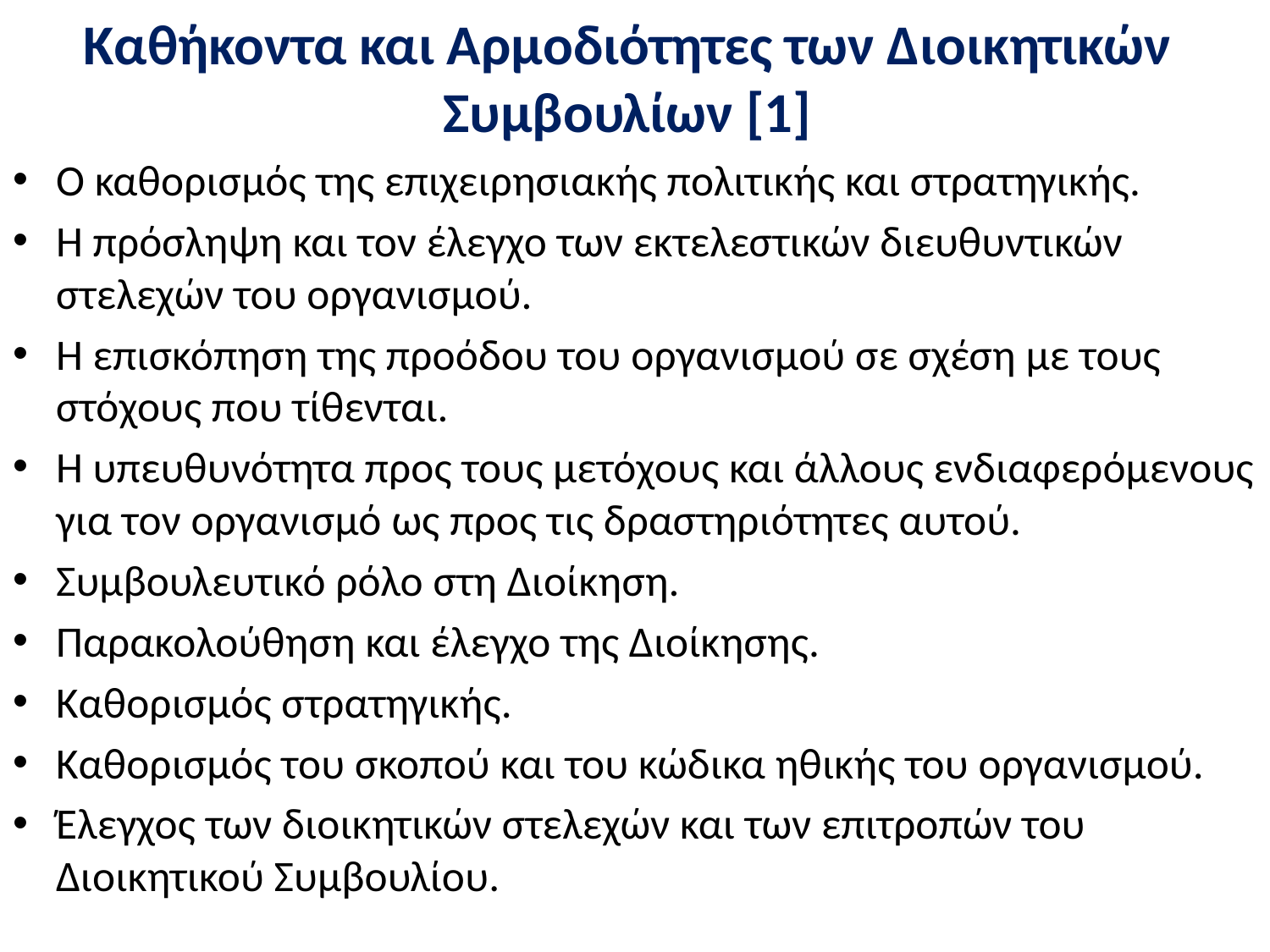

# Καθήκοντα και Αρμοδιότητες των Διοικητικών Συμβουλίων [1]
Ο καθορισμός της επιχειρησιακής πολιτικής και στρατηγικής.
Η πρόσληψη και τον έλεγχο των εκτελεστικών διευθυντικών στελεχών του οργανισμού.
Η επισκόπηση της προόδου του οργανισμού σε σχέση με τους στόχους που τίθενται.
Η υπευθυνότητα προς τους μετόχους και άλλους ενδιαφερόμενους για τον οργανισμό ως προς τις δραστηριότητες αυτού.
Συμβουλευτικό ρόλο στη Διοίκηση.
Παρακολούθηση και έλεγχο της Διοίκησης.
Καθορισμός στρατηγικής.
Καθορισμός του σκοπού και του κώδικα ηθικής του οργανισμού.
Έλεγχος των διοικητικών στελεχών και των επιτροπών του Διοικητικού Συμβουλίου.